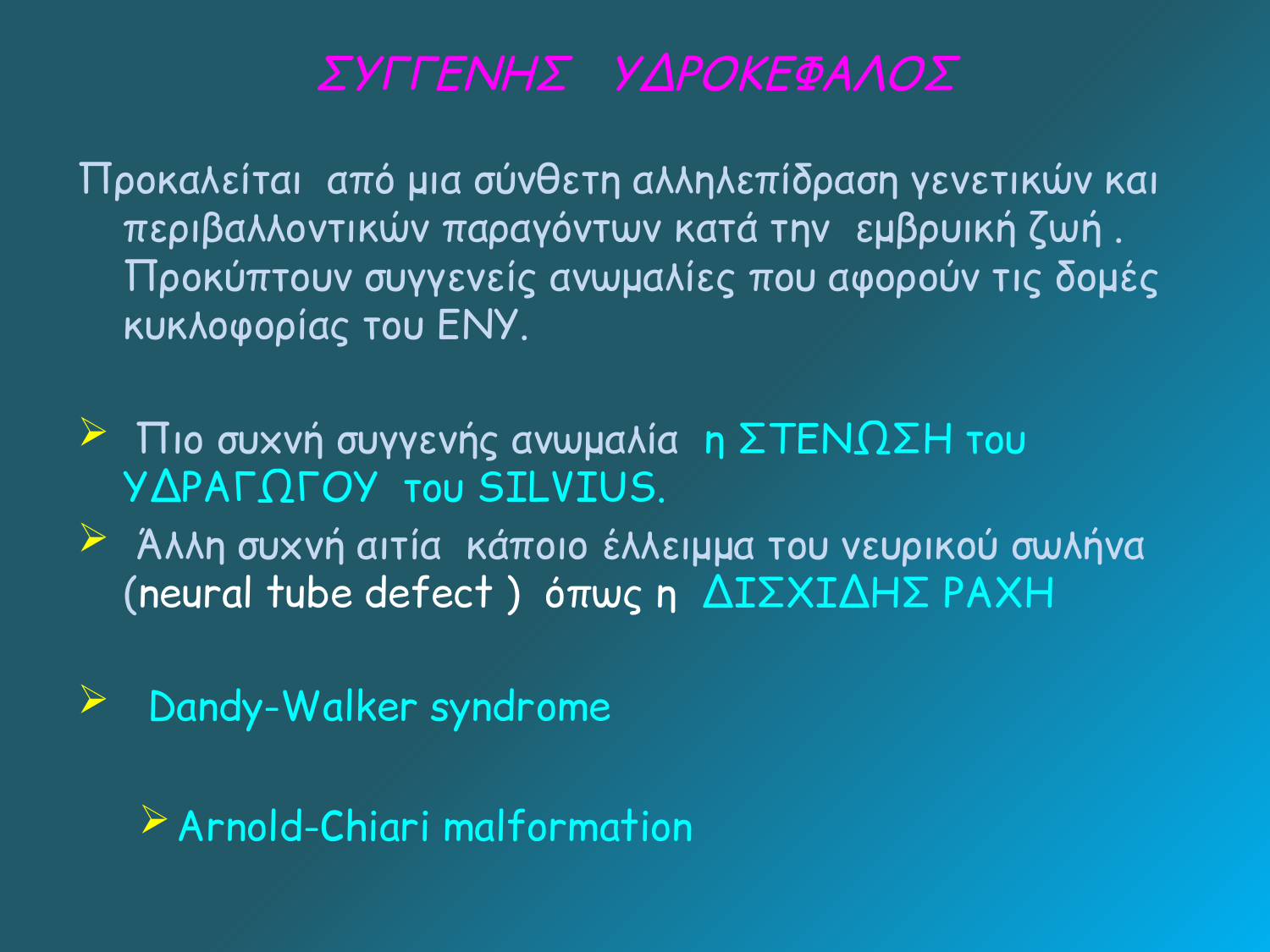

# ΣΥΓΓΕΝΗΣ   ΥΔΡΟΚΕΦΑΛΟΣ
Προκαλείται  από μια σύνθετη αλληλεπίδραση γενετικών και περιβαλλοντικών παραγόντων κατά την  εμβρυική ζωή . Προκύπτουν συγγενείς ανωμαλίες που αφορούν τις δομές κυκλοφορίας του ΕΝΥ.

 Πιο συχνή συγγενής ανωμαλία  η ΣΤΕΝΩΣΗ του ΥΔΡΑΓΩΓΟΥ  του SILVIUS.
 Άλλη συχνή αιτία  κάποιο έλλειμμα του νευρικού σωλήνα  (neural tube defect )  όπως η  ΔΙΣΧΙΔΗΣ ΡΑΧΗ

  Dandy-Walker syndrome

Arnold-Chiari malformation